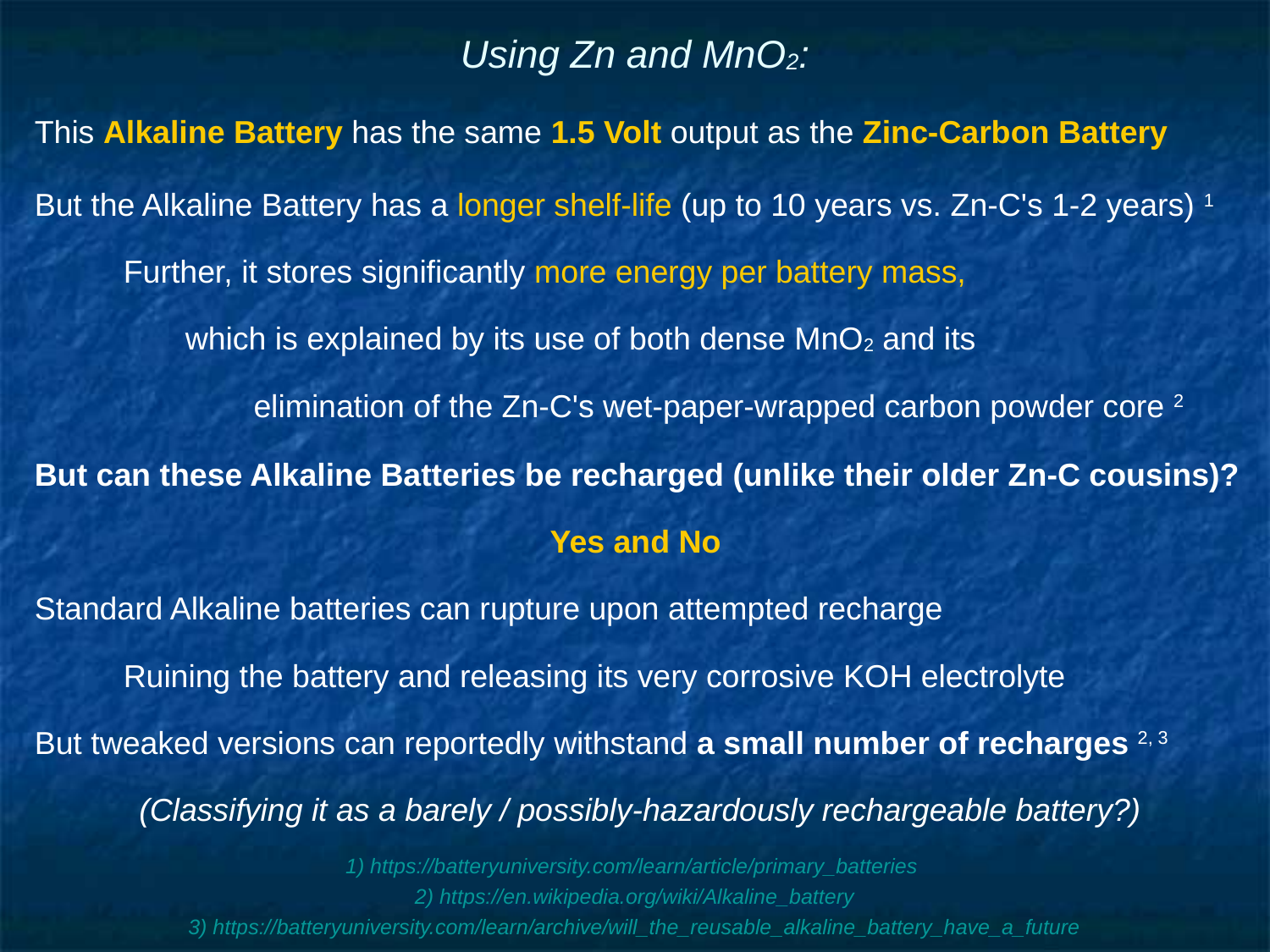

# Using Zn and MnO2:
This Alkaline Battery has the same 1.5 Volt output as the Zinc-Carbon Battery

But the Alkaline Battery has a longer shelf-life (up to 10 years vs. Zn-C's 1-2 years) 1

Further, it stores significantly more energy per battery mass,

which is explained by its use of both dense MnO2 and its

elimination of the Zn-C's wet-paper-wrapped carbon powder core 2

But can these Alkaline Batteries be recharged (unlike their older Zn-C cousins)?

Yes and No

Standard Alkaline batteries can rupture upon attempted recharge

Ruining the battery and releasing its very corrosive KOH electrolyte

But tweaked versions can reportedly withstand a small number of recharges 2, 3

(Classifying it as a barely / possibly-hazardously rechargeable battery?)
1) https://batteryuniversity.com/learn/article/primary_batteries
2) https://en.wikipedia.org/wiki/Alkaline_battery
3) https://batteryuniversity.com/learn/archive/will_the_reusable_alkaline_battery_have_a_future